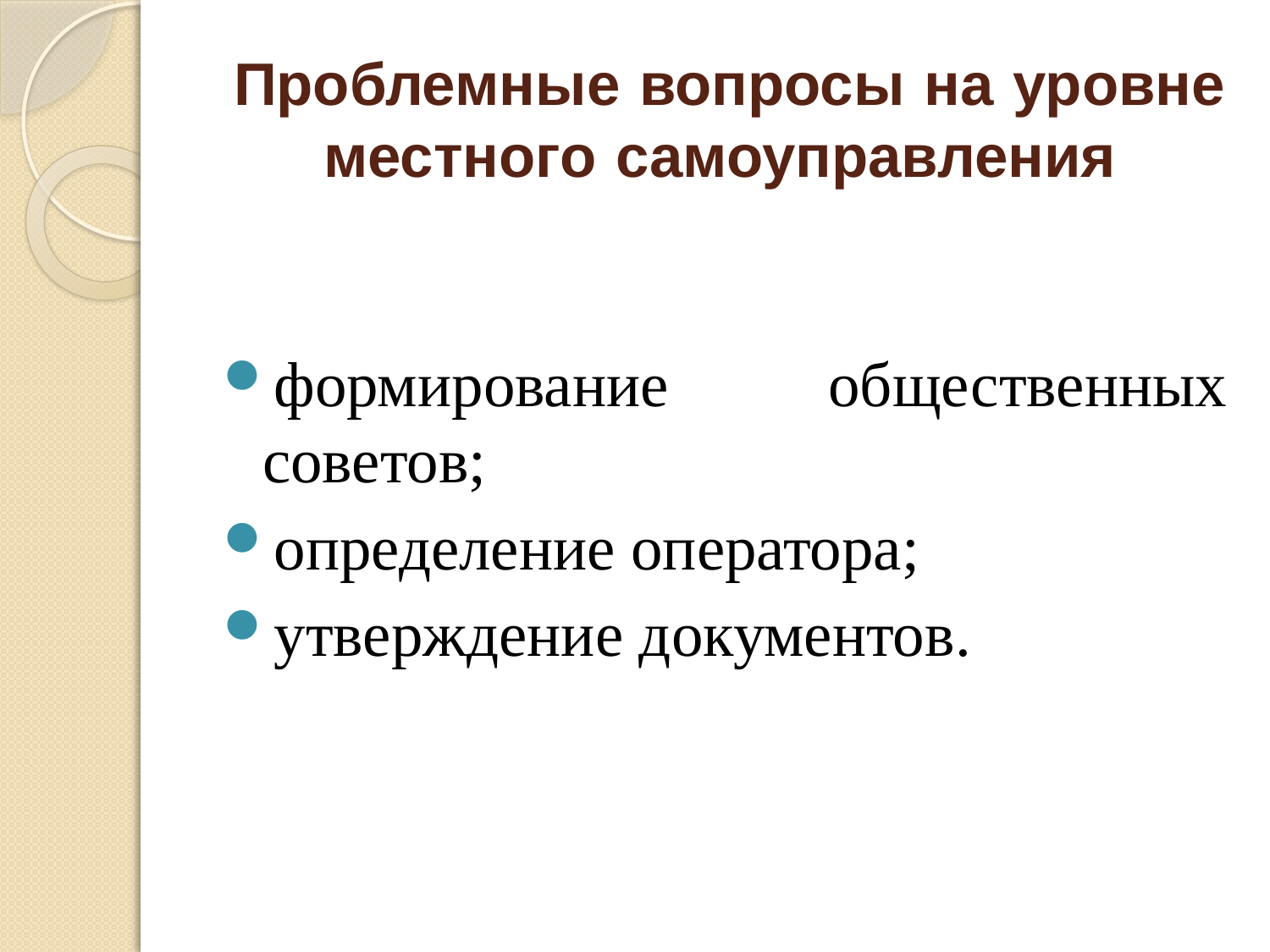

# Проблемные вопросы на уровне местного самоуправления
формирование общественных советов;
определение оператора;
утверждение документов.